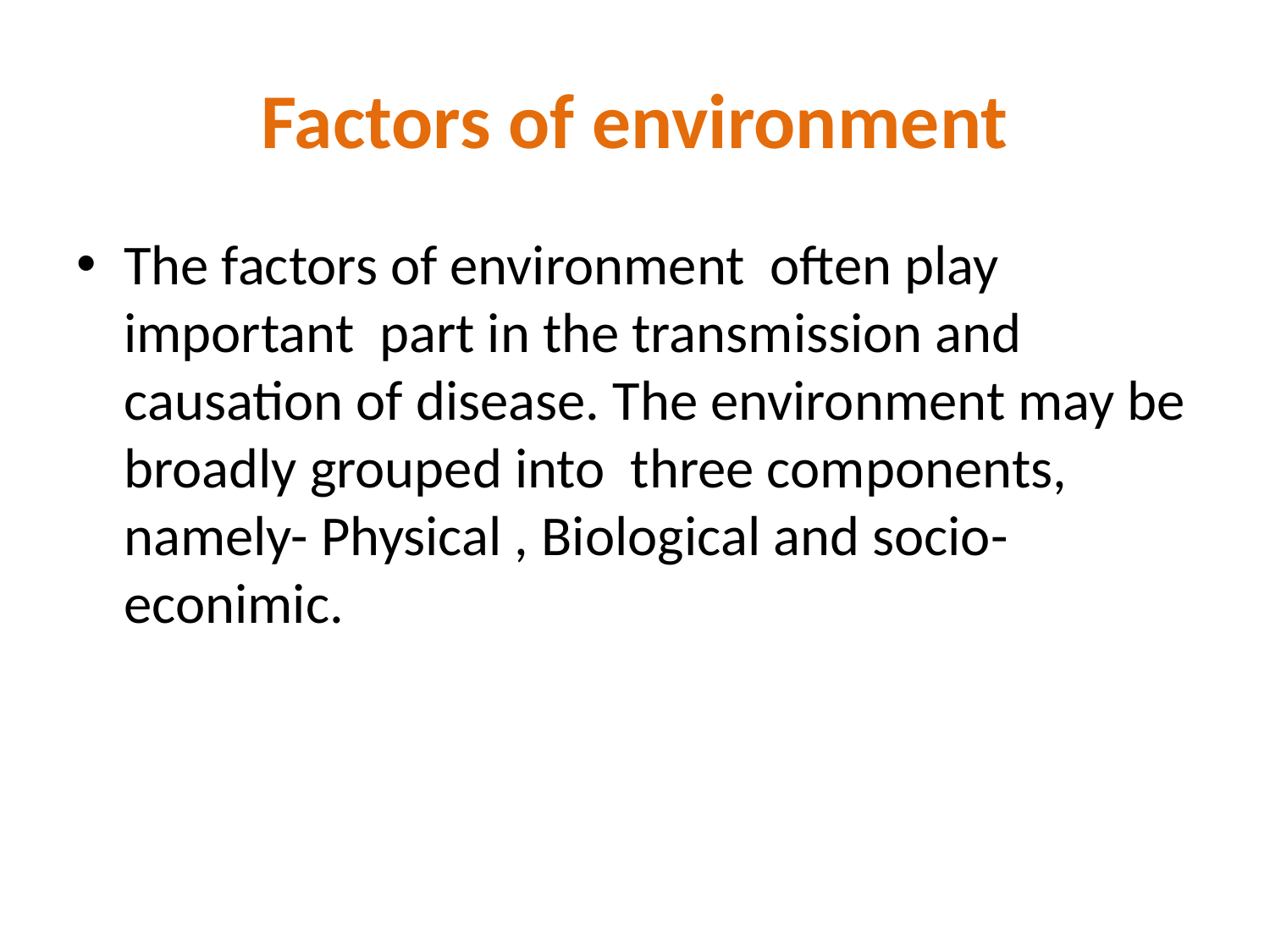

# Factors of environment
The factors of environment  often play important  part in the transmission and causation of disease. The environment may be broadly grouped into  three components, namely- Physical , Biological and socio- econimic.